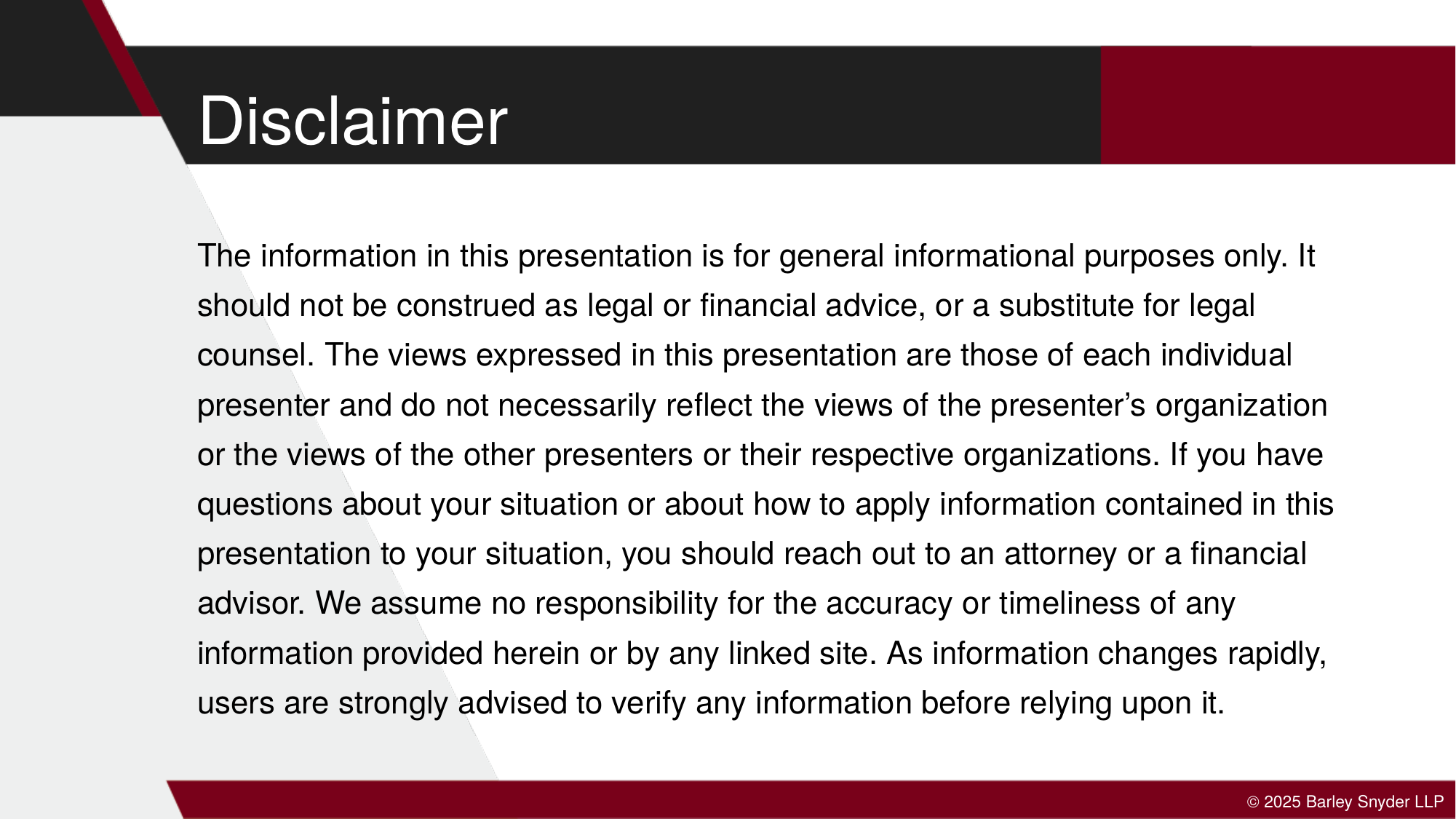

# Disclaimer
The information in this presentation is for general informational purposes only. It should not be construed as legal or financial advice, or a substitute for legal counsel. The views expressed in this presentation are those of each individual presenter and do not necessarily reflect the views of the presenter’s organization or the views of the other presenters or their respective organizations. If you have questions about your situation or about how to apply information contained in this presentation to your situation, you should reach out to an attorney or a financial advisor. We assume no responsibility for the accuracy or timeliness of any information provided herein or by any linked site. As information changes rapidly, users are strongly advised to verify any information before relying upon it.